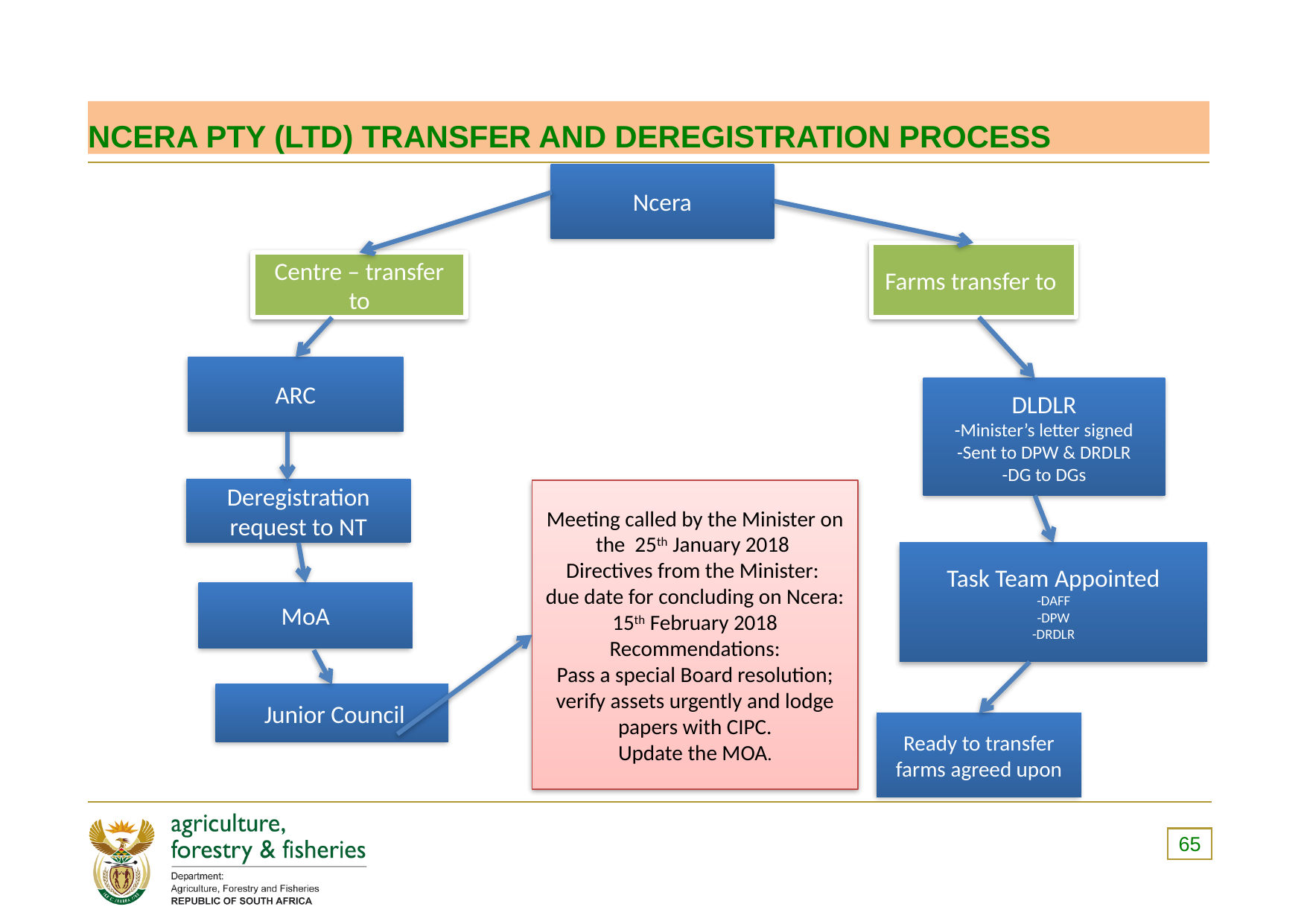

# NCERA PTY (LTD) TRANSFER AND DEREGISTRATION PROCESS
Ncera
Farms transfer to
Centre – transfer to
ARC
DLDLR
-Minister’s letter signed
-Sent to DPW & DRDLR
-DG to DGs
Deregistration request to NT
Meeting called by the Minister on the  25th January 2018
Directives from the Minister:
due date for concluding on Ncera: 15th February 2018
Recommendations:
Pass a special Board resolution; verify assets urgently and lodge papers with CIPC.
Update the MOA.
Task Team Appointed
-DAFF
-DPW
-DRDLR
MoA
 Junior Council
Ready to transfer farms agreed upon
65